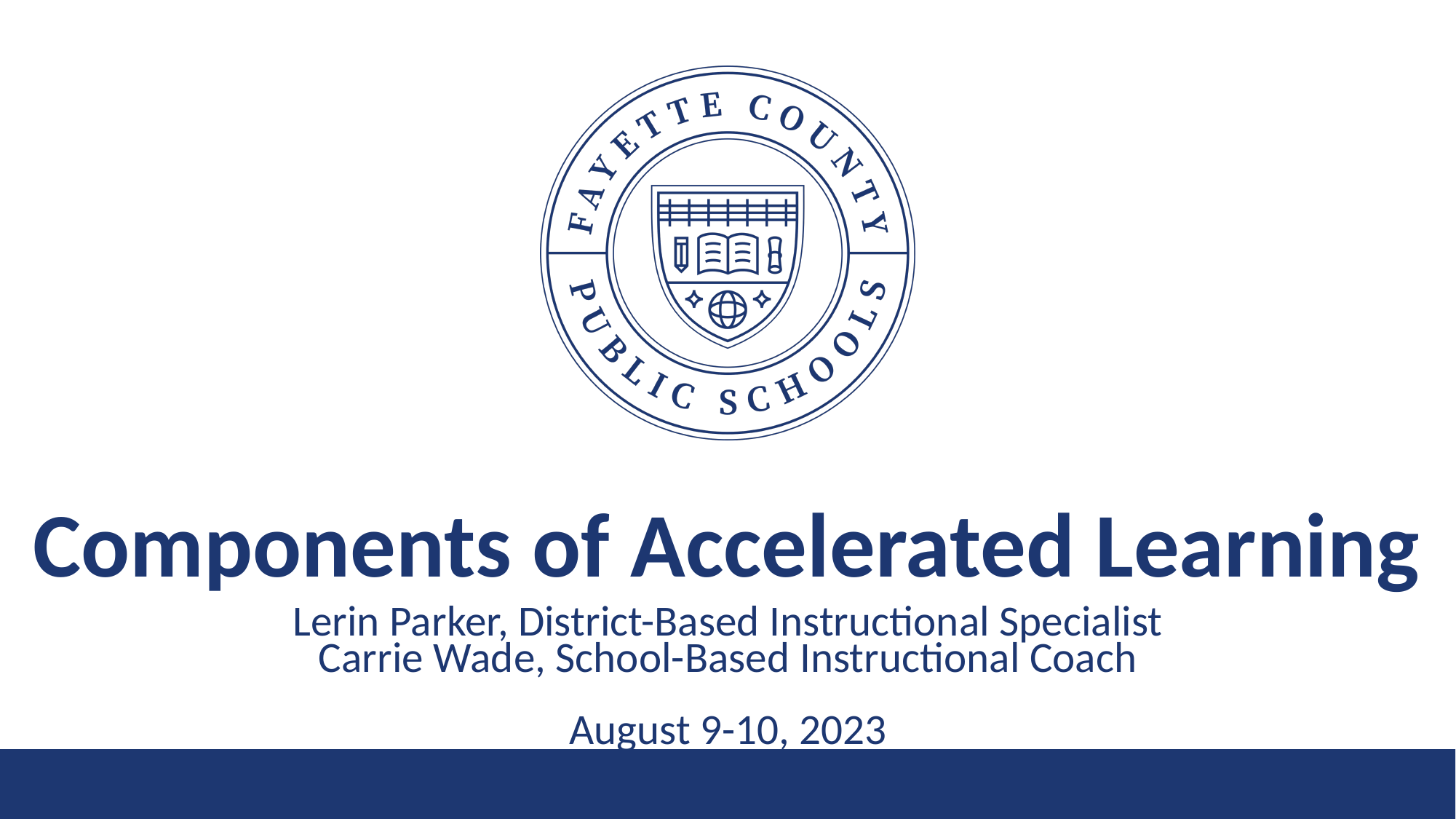

# Components of Accelerated Learning
Lerin Parker, District-Based Instructional Specialist
Carrie Wade, School-Based Instructional Coach

August 9-10, 2023
1